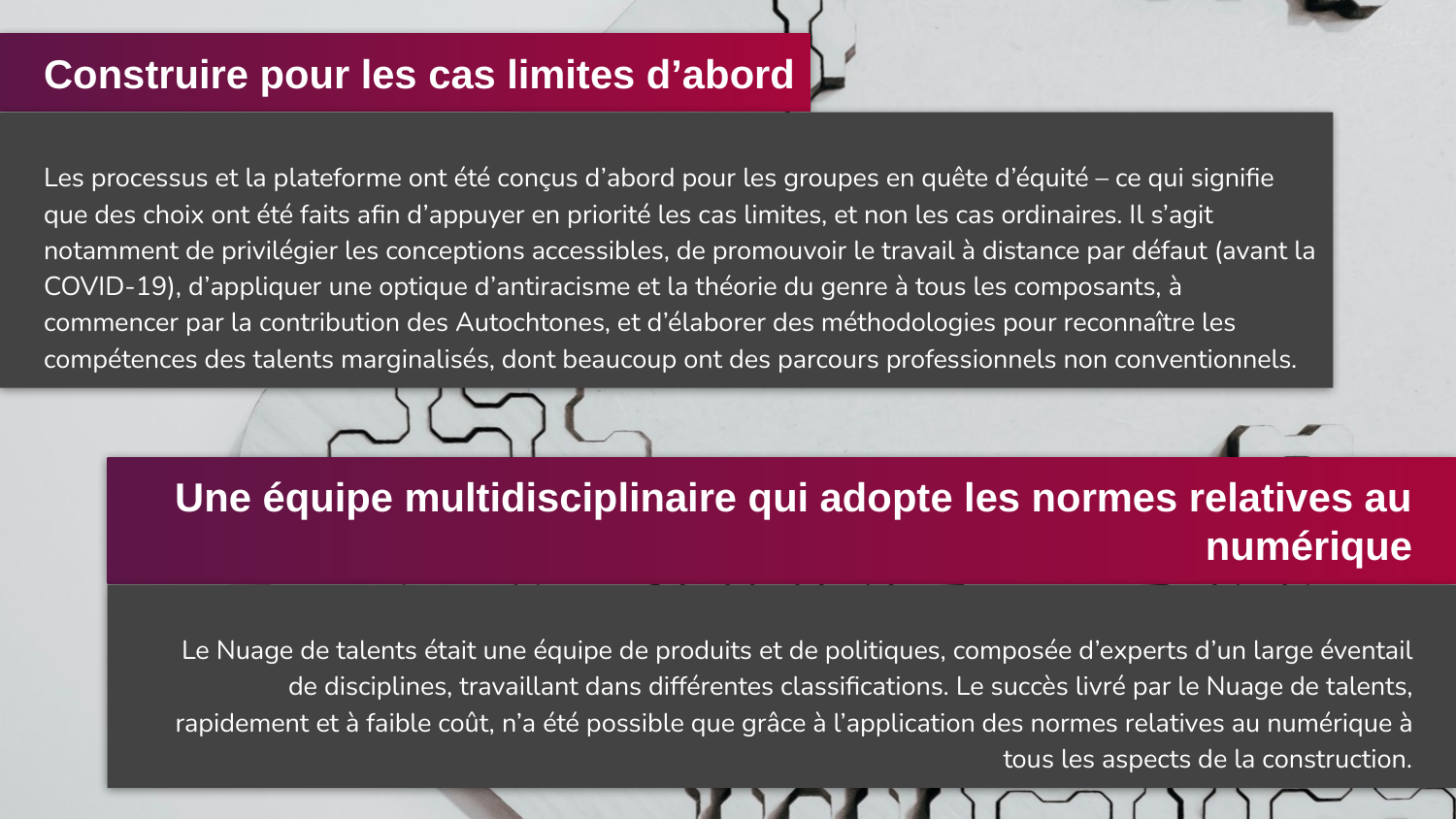

Construire pour les cas limites d’abord
Les processus et la plateforme ont été conçus d’abord pour les groupes en quête d’équité – ce qui signifie que des choix ont été faits afin d’appuyer en priorité les cas limites, et non les cas ordinaires. Il s’agit notamment de privilégier les conceptions accessibles, de promouvoir le travail à distance par défaut (avant la COVID-19), d’appliquer une optique d’antiracisme et la théorie du genre à tous les composants, à commencer par la contribution des Autochtones, et d’élaborer des méthodologies pour reconnaître les compétences des talents marginalisés, dont beaucoup ont des parcours professionnels non conventionnels.
Une équipe multidisciplinaire qui adopte les normes relatives au numérique
Le Nuage de talents était une équipe de produits et de politiques, composée d’experts d’un large éventail de disciplines, travaillant dans différentes classifications. Le succès livré par le Nuage de talents, rapidement et à faible coût, n’a été possible que grâce à l’application des normes relatives au numérique à tous les aspects de la construction.